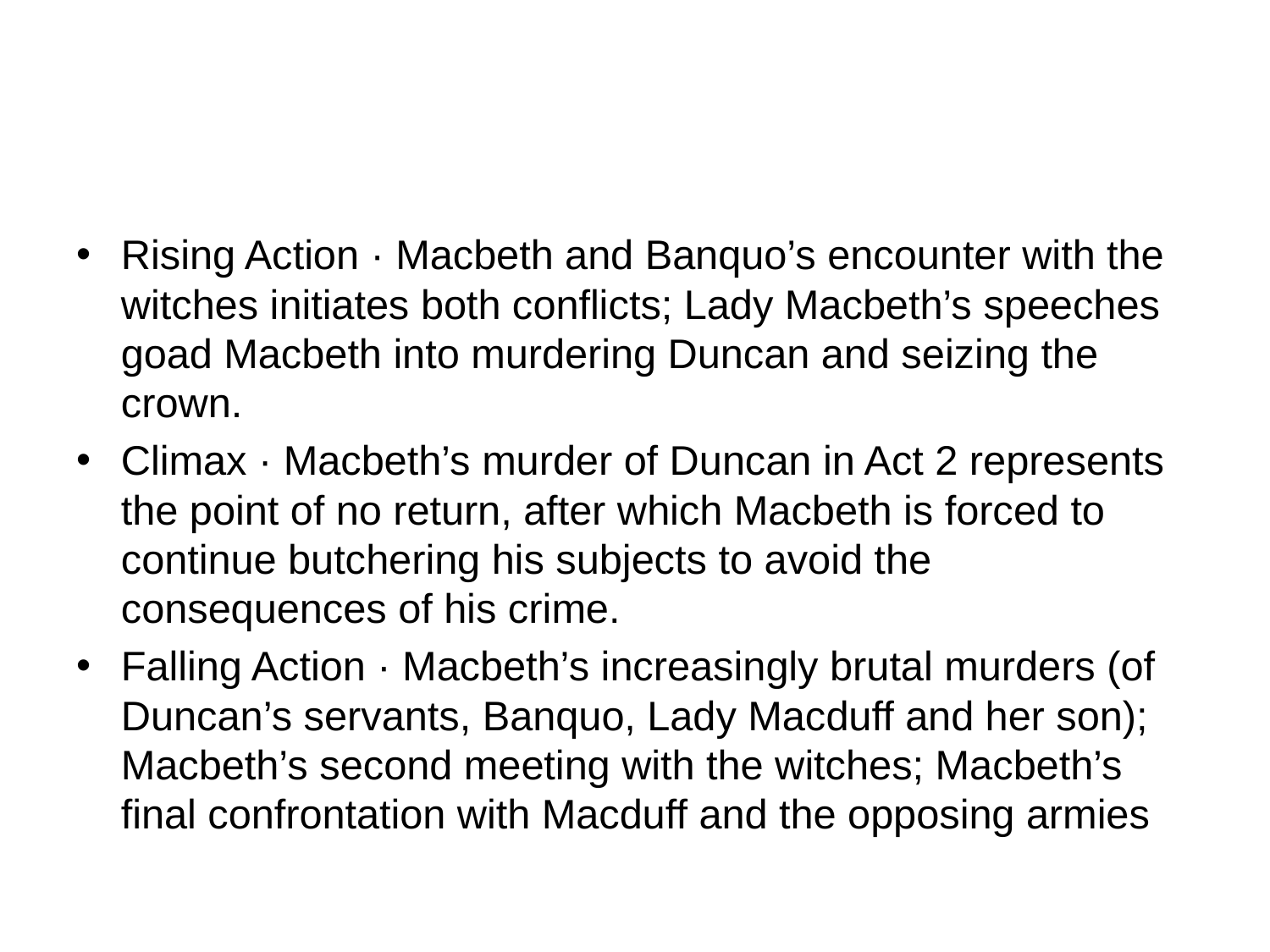

#
Rising Action · Macbeth and Banquo’s encounter with the witches initiates both conflicts; Lady Macbeth’s speeches goad Macbeth into murdering Duncan and seizing the crown.
Climax · Macbeth’s murder of Duncan in Act 2 represents the point of no return, after which Macbeth is forced to continue butchering his subjects to avoid the consequences of his crime.
Falling Action · Macbeth’s increasingly brutal murders (of Duncan’s servants, Banquo, Lady Macduff and her son); Macbeth’s second meeting with the witches; Macbeth’s final confrontation with Macduff and the opposing armies